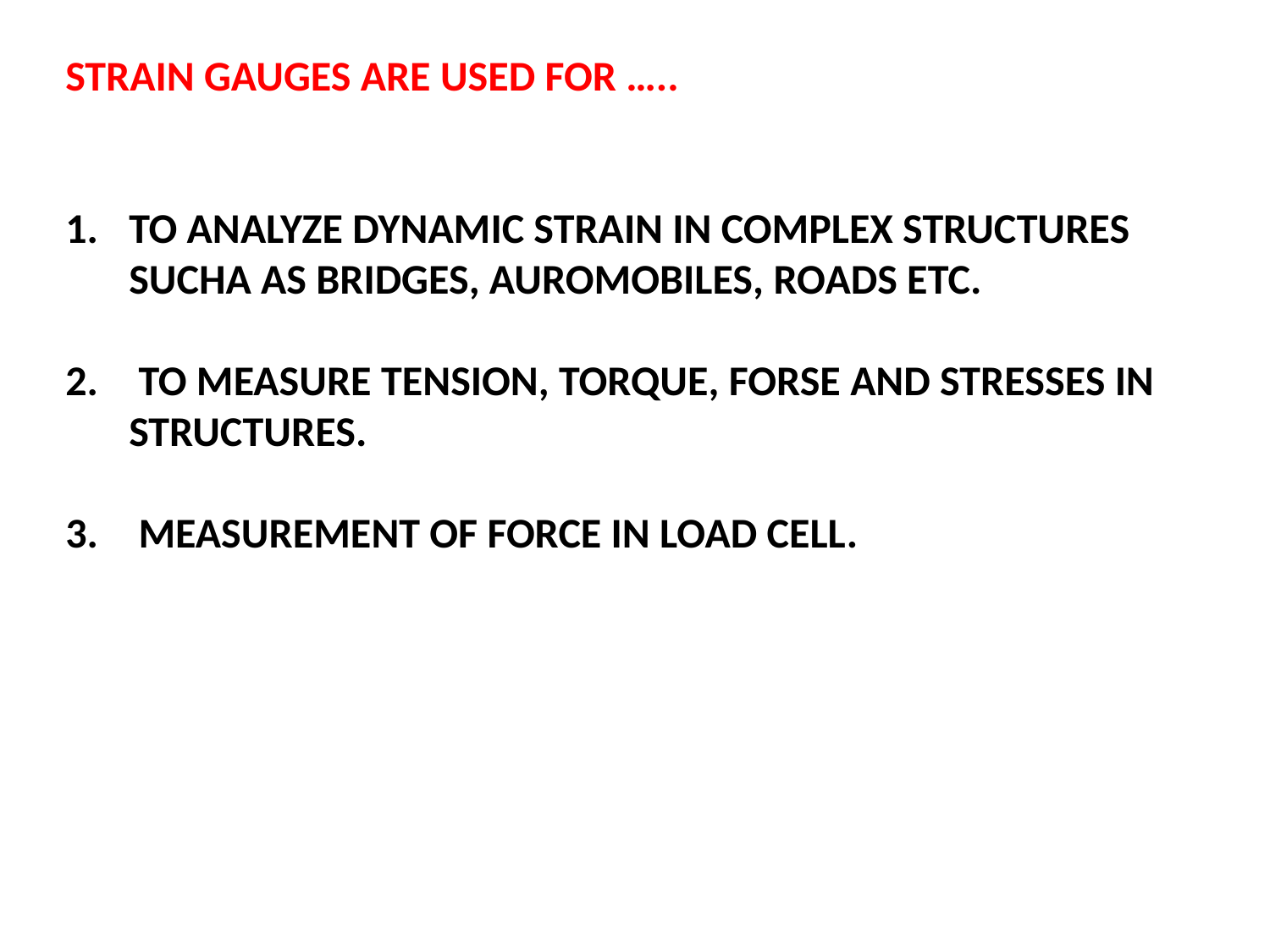

STRAIN GAUGES ARE USED FOR …..

TO ANALYZE DYNAMIC STRAIN IN COMPLEX STRUCTURES SUCHA AS BRIDGES, AUROMOBILES, ROADS ETC.

 TO MEASURE TENSION, TORQUE, FORSE AND STRESSES IN STRUCTURES.

 MEASUREMENT OF FORCE IN LOAD CELL.